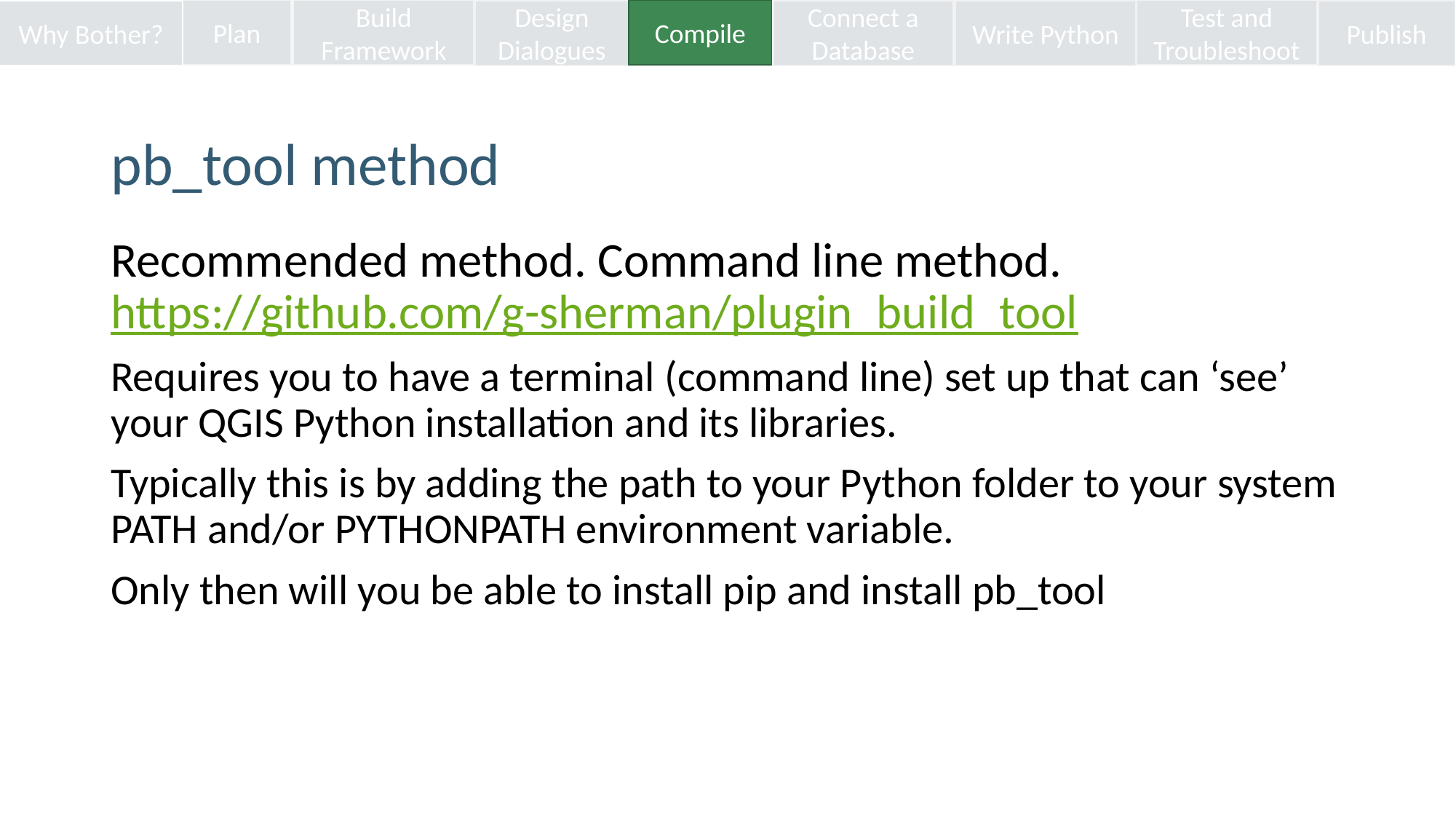

Design Dialogues
Connect a Database
Publish
Plan
Build Framework
Compile
Test and Troubleshoot
Why Bother?
Write Python
pb_tool method

Recommended method. Command line method.
https://github.com/g-sherman/plugin_build_tool
Requires you to have a terminal (command line) set up that can ‘see’ your QGIS Python installation and its libraries.
Typically this is by adding the path to your Python folder to your system PATH and/or PYTHONPATH environment variable.
Only then will you be able to install pip and install pb_tool